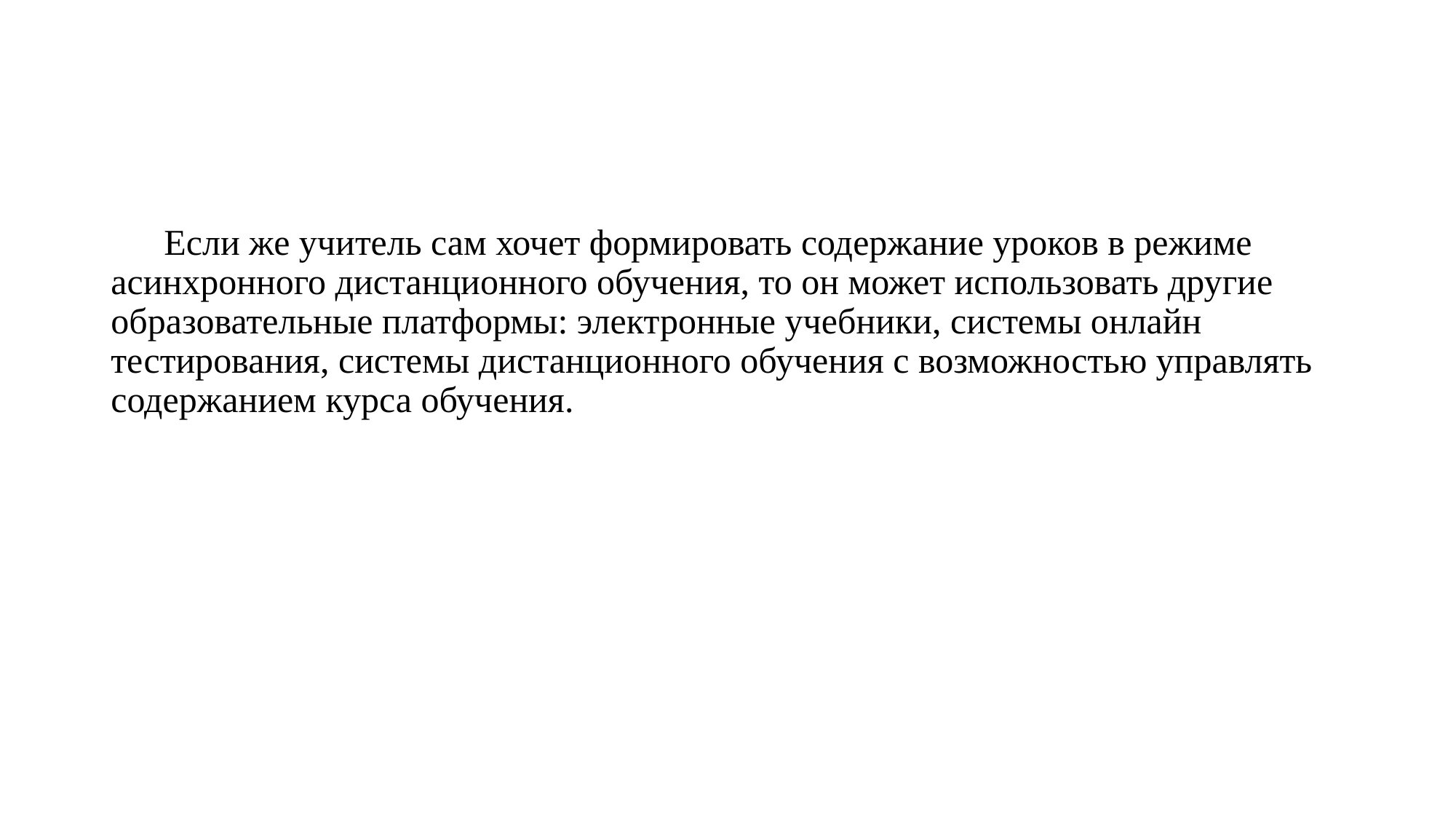

#
Если же учитель сам хочет формировать содержание уроков в режиме асинхронного дистанционного обучения, то он может использовать другие образовательные платформы: электронные учебники, системы онлайн тестирования, системы дистанционного обучения с возможностью управлять содержанием курса обучения.